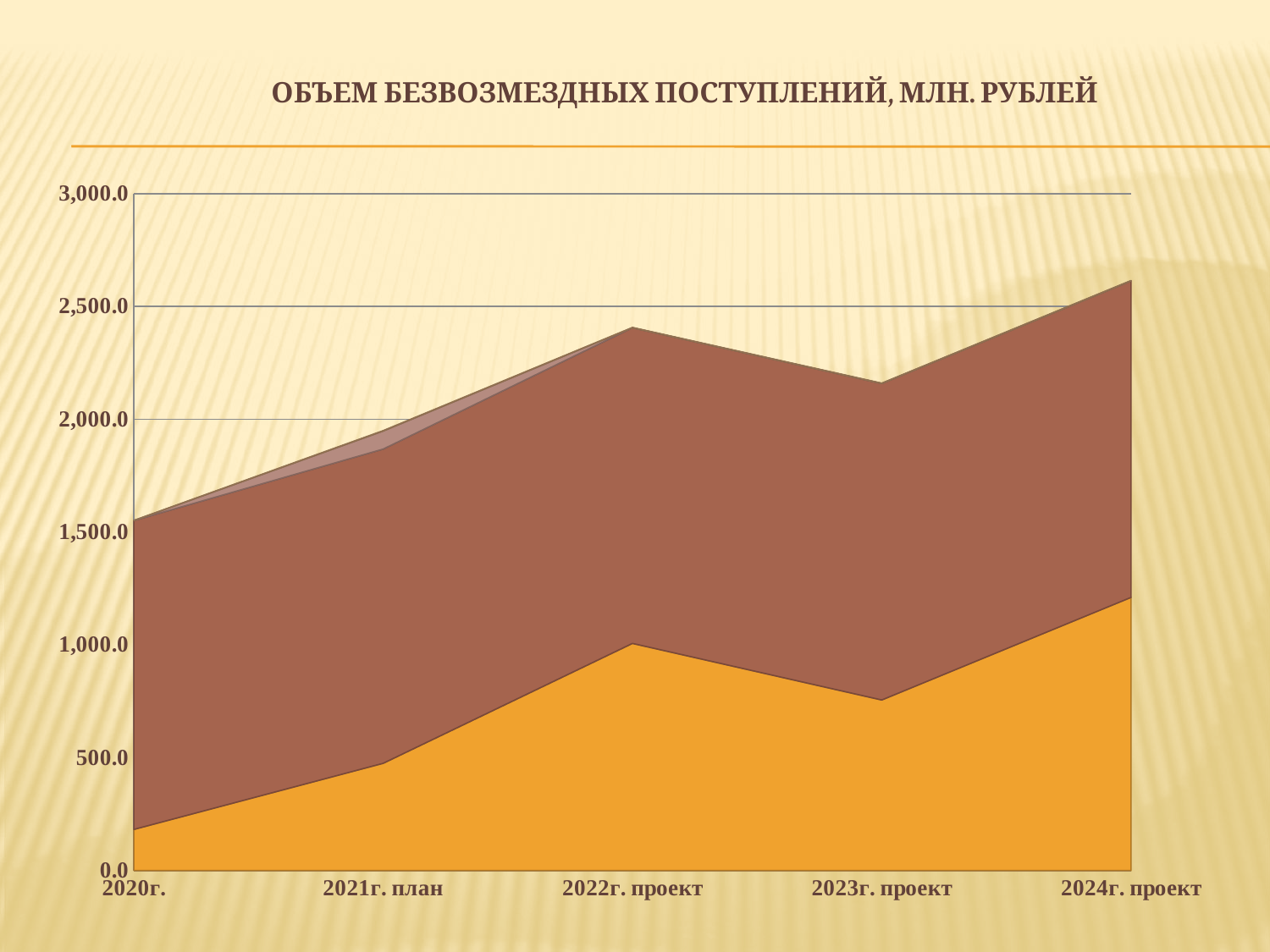

# Объем безвозмездных поступлений, млн. рублей

### Chart

| Category | Субсидии | Субвенции | Иные МБТ | Прочие безвозмездные поступления |
|---|---|---|---|---|
| 2020г. | 182.4 | 1369.2 | 0.0 | 0.30000000000000027 |
| 2021г. план | 475.4 | 1392.8 | 80.0 | 1.7 |
| 2022г. проект | 1006.6 | 1399.3 | 0.0 | 1.1 |
| 2023г. проект | 755.9 | 1402.9 | 0.0 | 1.3 |
| 2024г. проект | 1210.6 | 1402.9 | 0.0 | 1.4 |